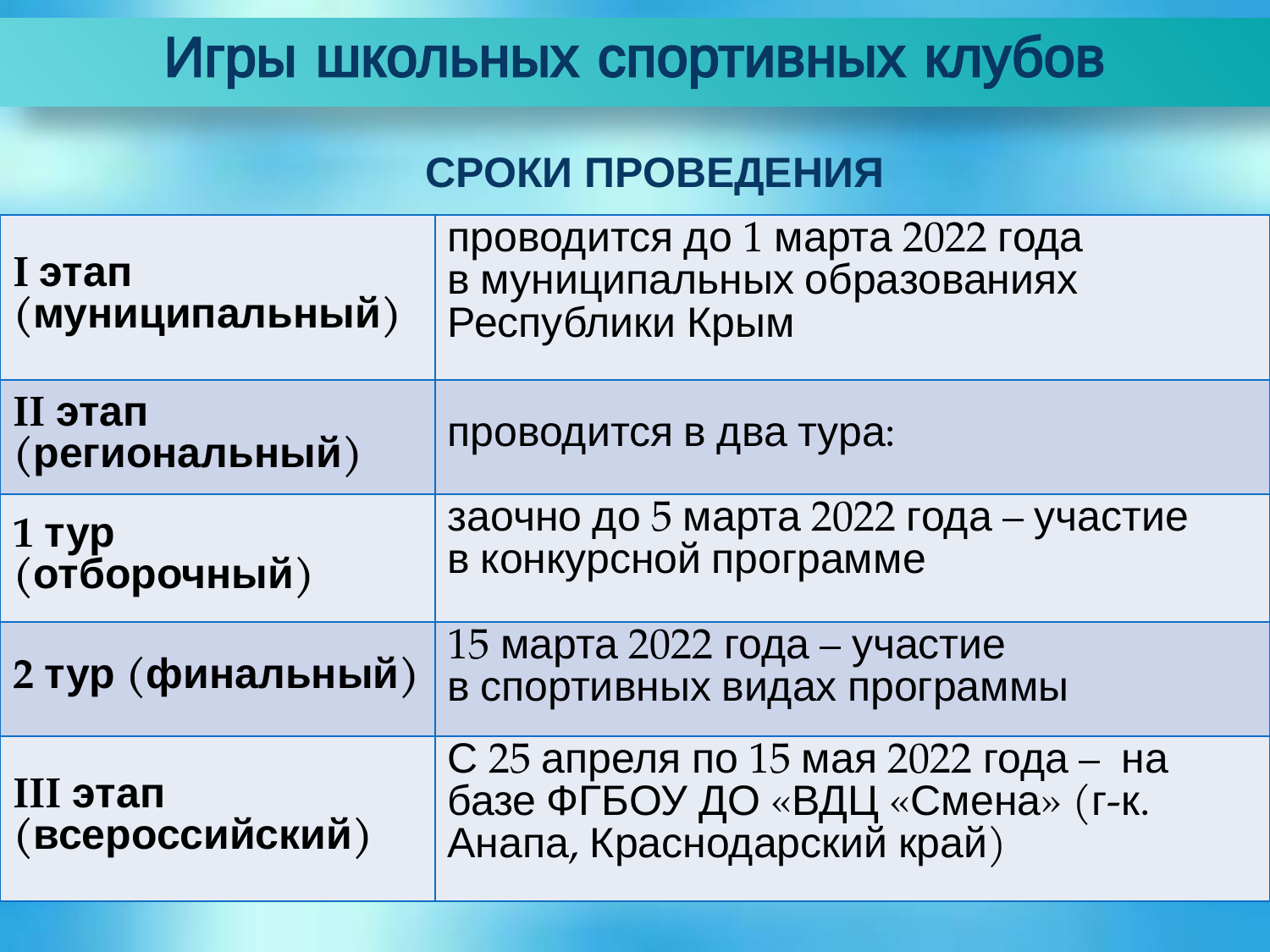

Игры школьных спортивных клубов

СРОКИ ПРОВЕДЕНИЯ
| I этап (муниципальный) | проводится до 1 марта 2022 года в муниципальных образованиях Республики Крым |
| --- | --- |
| II этап (региональный) | проводится в два тура: |
| 1 тур (отборочный) | заочно до 5 марта 2022 года – участие в конкурсной программе |
| 2 тур (финальный) | 15 марта 2022 года – участие в спортивных видах программы |
| III этап (всероссийский) | С 25 апреля по 15 мая 2022 года – на базе ФГБОУ ДО «ВДЦ «Смена» (г-к. Анапа, Краснодарский край) |